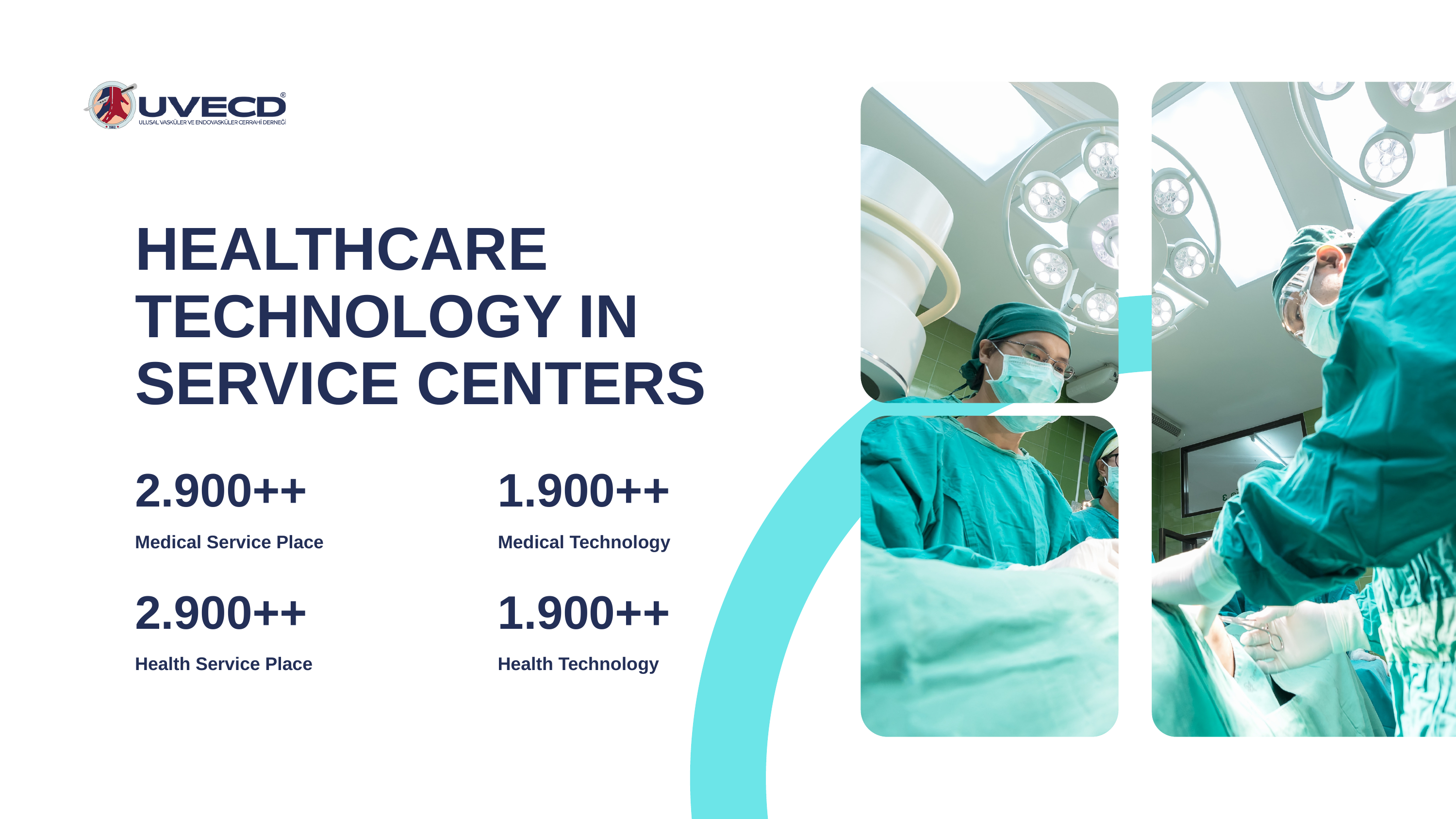

HEALTHCARE TECHNOLOGY IN SERVICE CENTERS

2.900++
1.900++
Medical Service Place
Medical Technology
2.900++
1.900++
Health Service Place
Health Technology